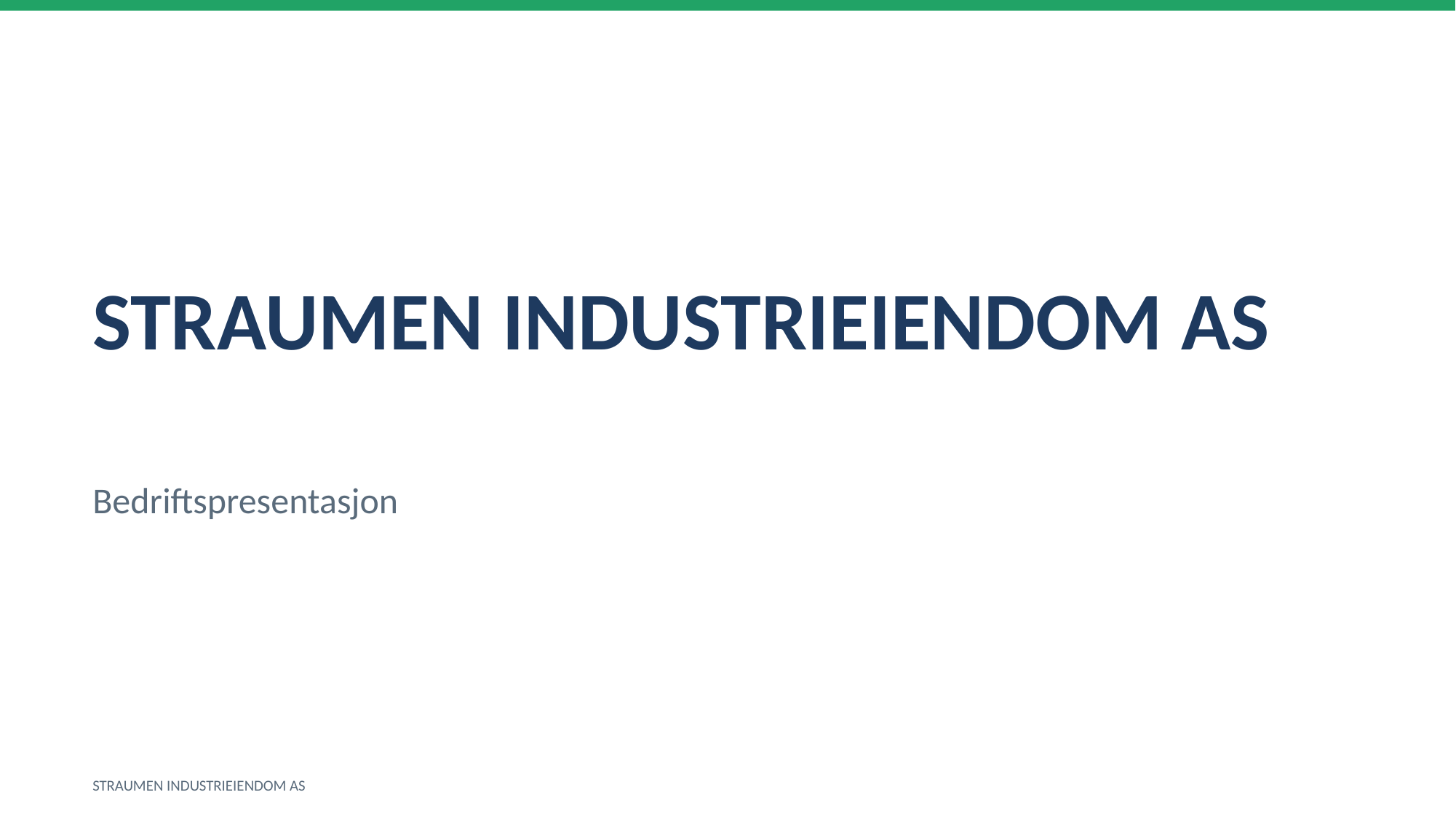

STRAUMEN INDUSTRIEIENDOM AS
Bedriftspresentasjon
STRAUMEN INDUSTRIEIENDOM AS